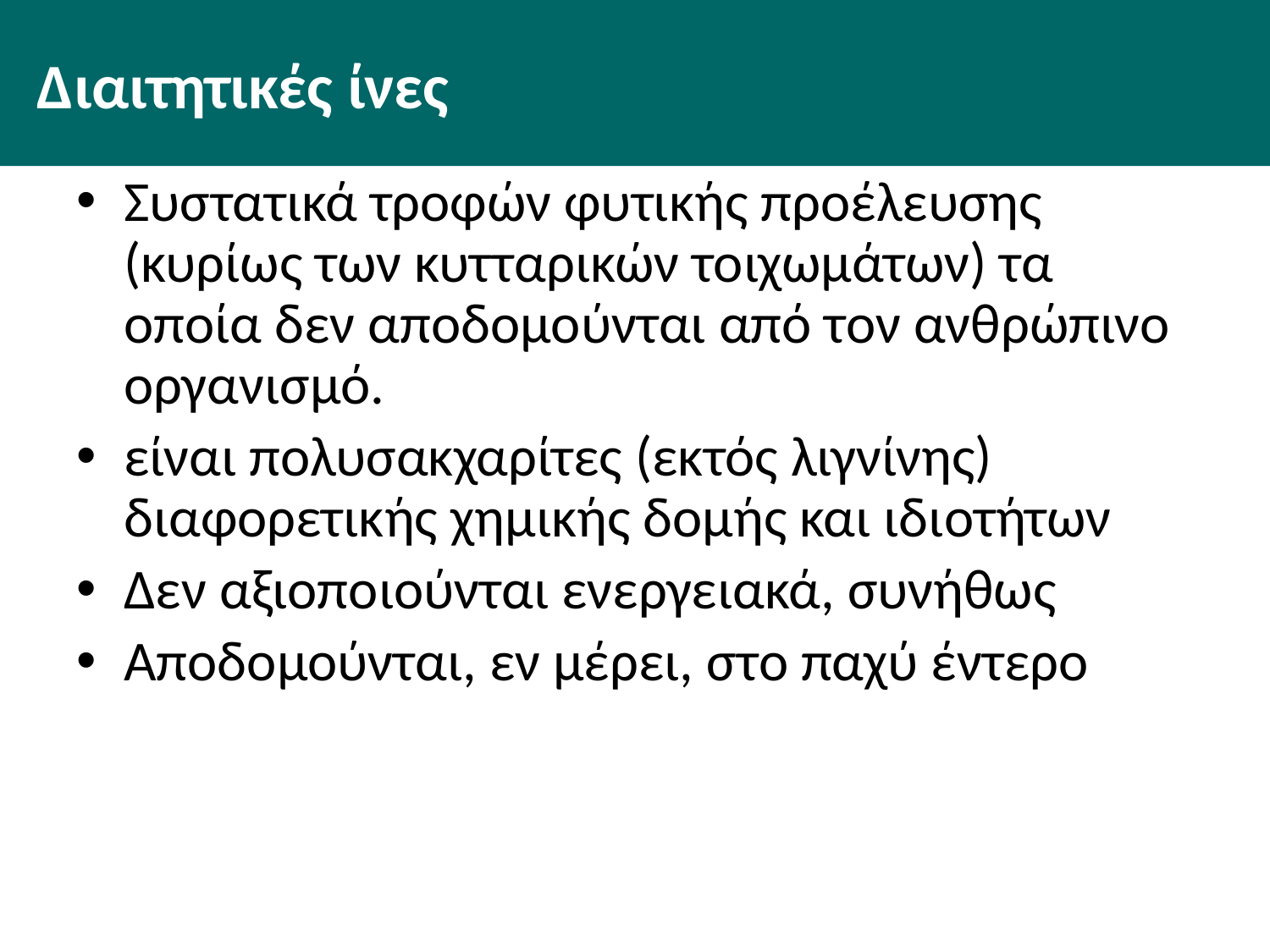

# Διαιτητικές ίνες
Συστατικά τροφών φυτικής προέλευσης (κυρίως των κυτταρικών τοιχωμάτων) τα οποία δεν αποδομούνται από τον ανθρώπινο οργανισμό.
είναι πολυσακχαρίτες (εκτός λιγνίνης) διαφορετικής χημικής δομής και ιδιοτήτων
Δεν αξιοποιούνται ενεργειακά, συνήθως
Αποδομούνται, εν μέρει, στο παχύ έντερο